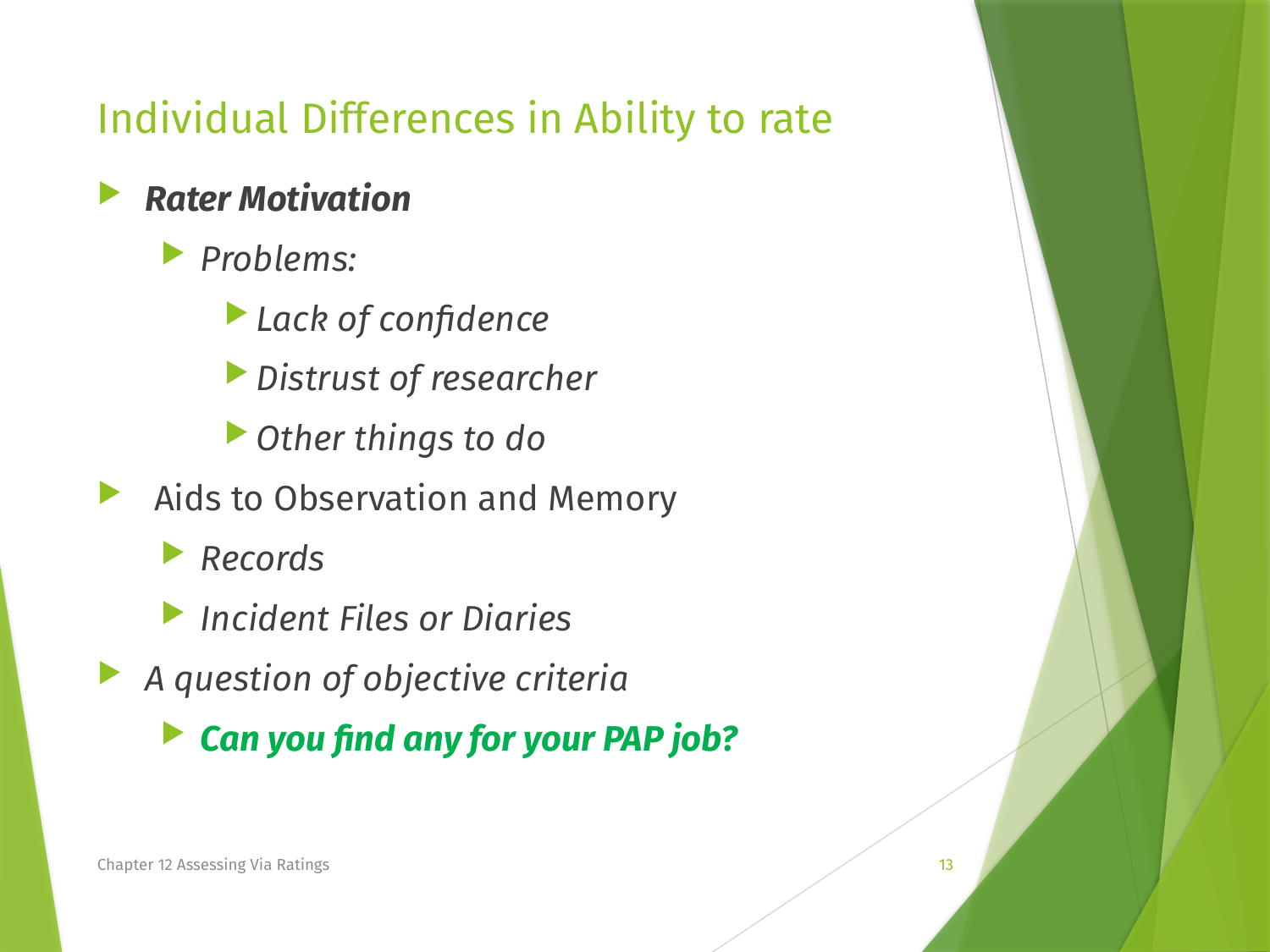

# Individual Differences in Ability to rate
Rater Motivation
Problems:
Lack of confidence
Distrust of researcher
Other things to do
 Aids to Observation and Memory
Records
Incident Files or Diaries
A question of objective criteria
Can you find any for your PAP job?

Chapter 12 Assessing Via Ratings
13